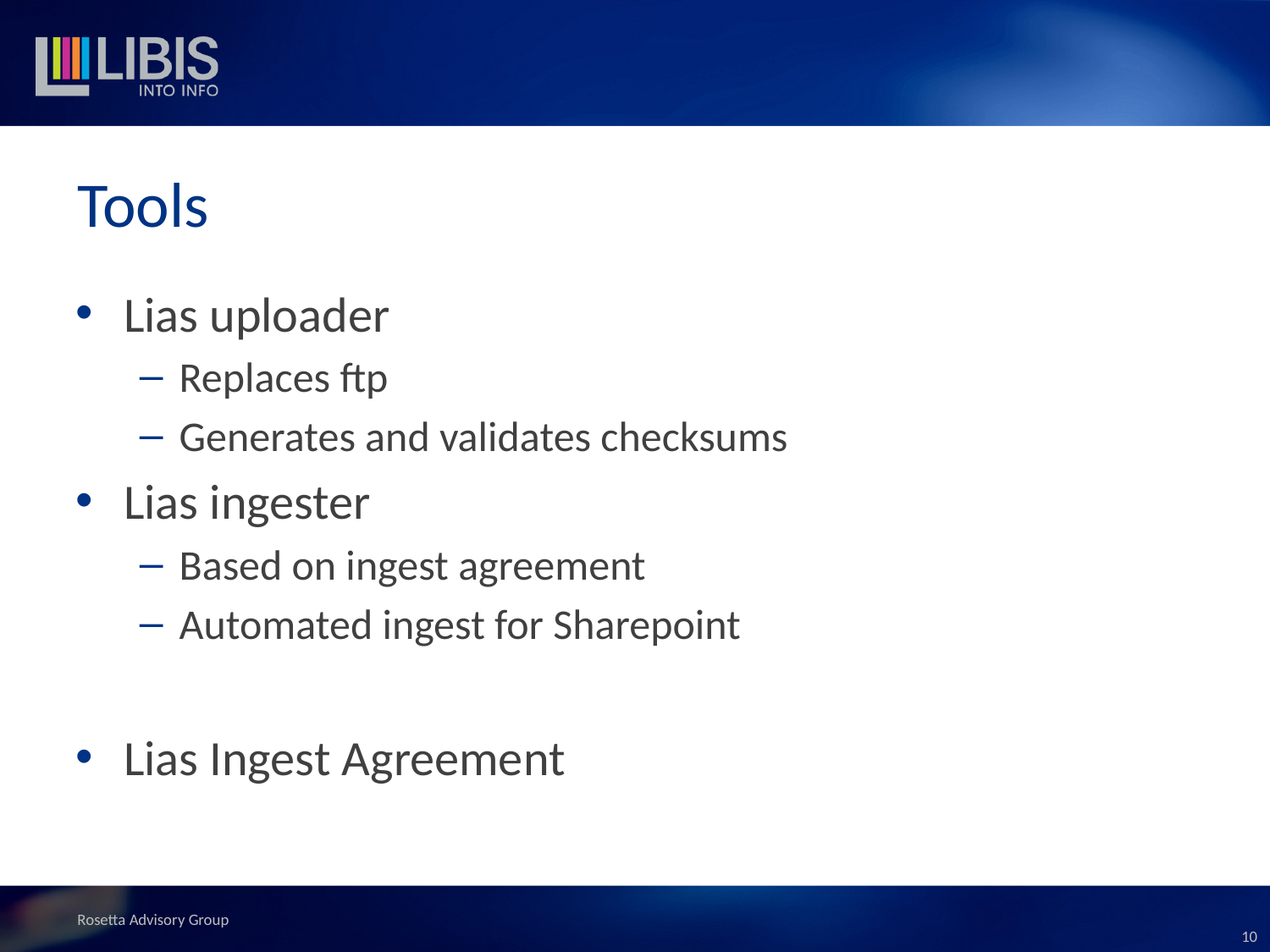

# Tools
Lias uploader
Replaces ftp
Generates and validates checksums
Lias ingester
Based on ingest agreement
Automated ingest for Sharepoint

Lias Ingest Agreement
Rosetta Advisory Group
10